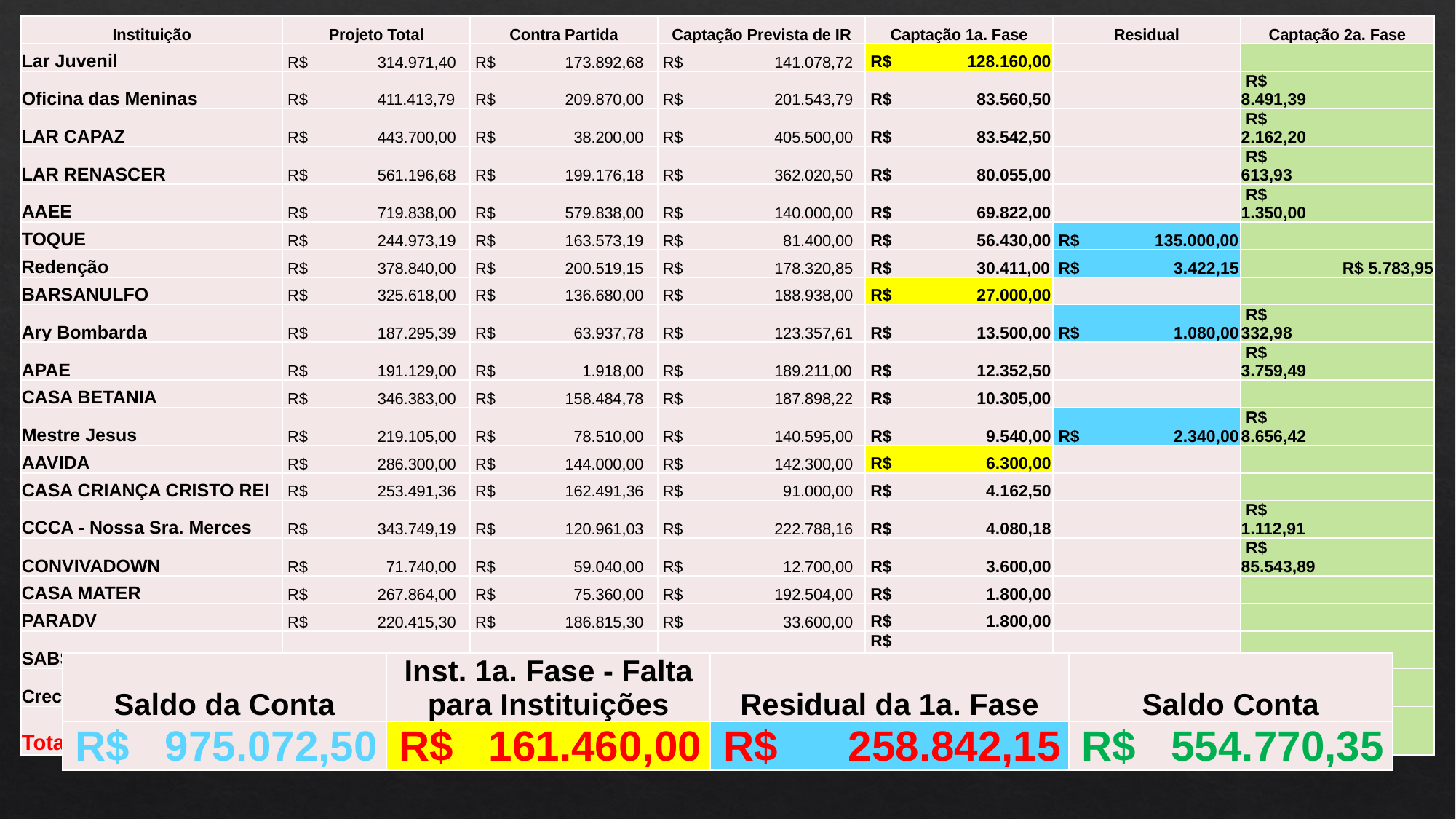

| Instituição | Projeto Total | Contra Partida | Captação Prevista de IR | Captação 1a. Fase | Residual | Captação 2a. Fase |
| --- | --- | --- | --- | --- | --- | --- |
| Lar Juvenil | R$ 314.971,40 | R$ 173.892,68 | R$ 141.078,72 | R$ 128.160,00 |  |  |
| Oficina das Meninas | R$ 411.413,79 | R$ 209.870,00 | R$ 201.543,79 | R$ 83.560,50 |  | R$ 8.491,39 |
| LAR CAPAZ | R$ 443.700,00 | R$ 38.200,00 | R$ 405.500,00 | R$ 83.542,50 |  | R$ 2.162,20 |
| LAR RENASCER | R$ 561.196,68 | R$ 199.176,18 | R$ 362.020,50 | R$ 80.055,00 |  | R$ 613,93 |
| AAEE | R$ 719.838,00 | R$ 579.838,00 | R$ 140.000,00 | R$ 69.822,00 |  | R$ 1.350,00 |
| TOQUE | R$ 244.973,19 | R$ 163.573,19 | R$ 81.400,00 | R$ 56.430,00 | R$ 135.000,00 |  |
| Redenção | R$ 378.840,00 | R$ 200.519,15 | R$ 178.320,85 | R$ 30.411,00 | R$ 3.422,15 | R$ 5.783,95 |
| BARSANULFO | R$ 325.618,00 | R$ 136.680,00 | R$ 188.938,00 | R$ 27.000,00 |  |  |
| Ary Bombarda | R$ 187.295,39 | R$ 63.937,78 | R$ 123.357,61 | R$ 13.500,00 | R$ 1.080,00 | R$ 332,98 |
| APAE | R$ 191.129,00 | R$ 1.918,00 | R$ 189.211,00 | R$ 12.352,50 |  | R$ 3.759,49 |
| CASA BETANIA | R$ 346.383,00 | R$ 158.484,78 | R$ 187.898,22 | R$ 10.305,00 |  |  |
| Mestre Jesus | R$ 219.105,00 | R$ 78.510,00 | R$ 140.595,00 | R$ 9.540,00 | R$ 2.340,00 | R$ 8.656,42 |
| AAVIDA | R$ 286.300,00 | R$ 144.000,00 | R$ 142.300,00 | R$ 6.300,00 |  |  |
| CASA CRIANÇA CRISTO REI | R$ 253.491,36 | R$ 162.491,36 | R$ 91.000,00 | R$ 4.162,50 |  |  |
| CCCA - Nossa Sra. Merces | R$ 343.749,19 | R$ 120.961,03 | R$ 222.788,16 | R$ 4.080,18 |  | R$ 1.112,91 |
| CONVIVADOWN | R$ 71.740,00 | R$ 59.040,00 | R$ 12.700,00 | R$ 3.600,00 |  | R$ 85.543,89 |
| CASA MATER | R$ 267.864,00 | R$ 75.360,00 | R$ 192.504,00 | R$ 1.800,00 |  |  |
| PARADV | R$ 220.415,30 | R$ 186.815,30 | R$ 33.600,00 | R$ 1.800,00 |  |  |
| SABSA | R$ 407.643,72 | R$ 257.643,72 | R$ 150.000,00 | R$ 450,00 |  |  |
| Creche do Carmo | R$ 215.732,25 | R$ 71.800,55 | R$ 143.931,70 | R$ - | R$ 117.000,00 |  |
| Total | R$ 6.411.399,27 | R$ 3.082.711,72 | R$ 3.328.687,55 | R$ 626.871,18 | R$ 258.842,15 | R$ 117.807,16 |
| Saldo da Conta | Inst. 1a. Fase - Falta para Instituições | Residual da 1a. Fase | Saldo Conta |
| --- | --- | --- | --- |
| R$ 975.072,50 | R$ 161.460,00 | R$ 258.842,15 | R$ 554.770,35 |